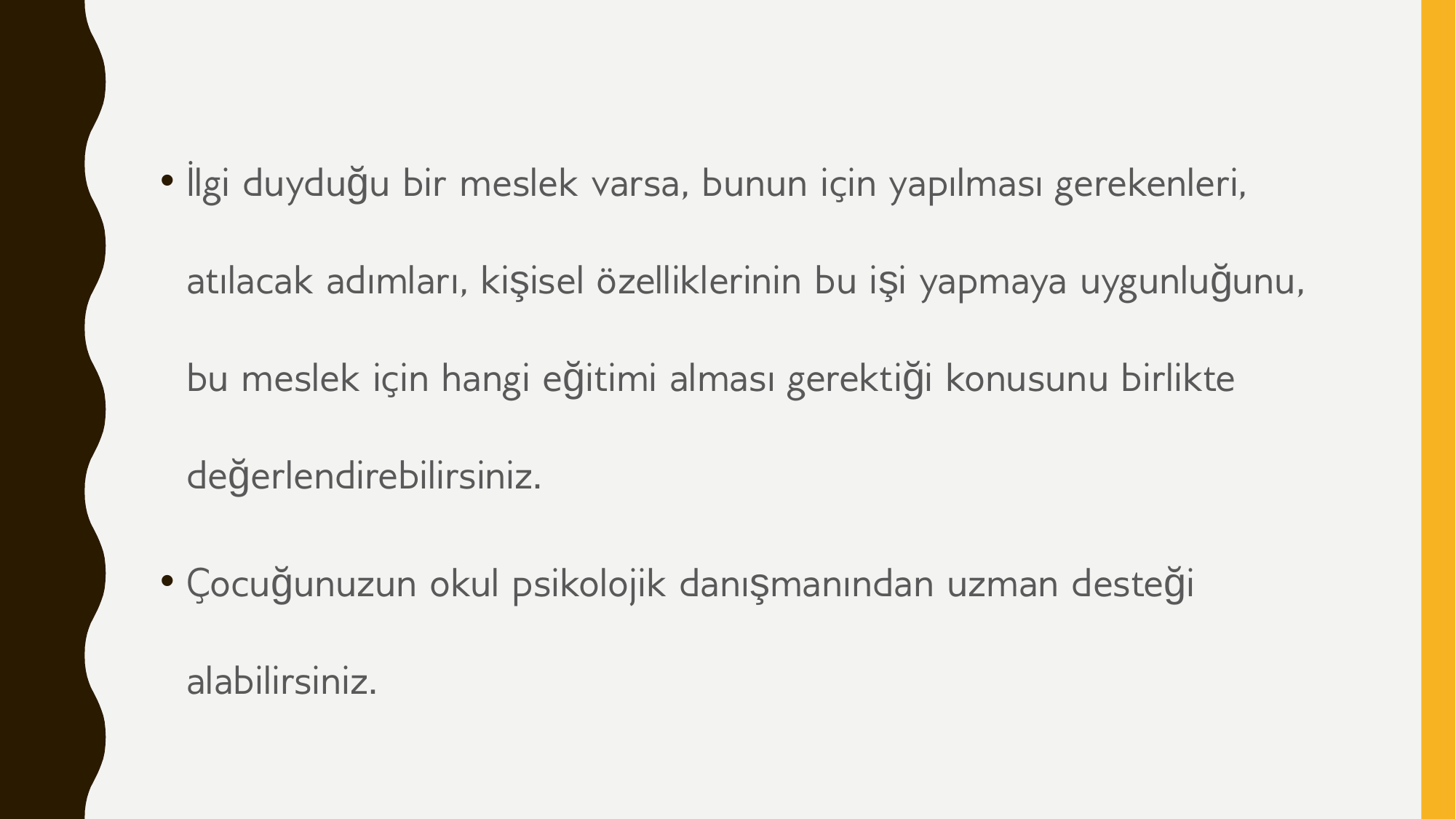

#
İlgi duyduğu bir meslek varsa, bunun için yapılması gerekenleri, atılacak adımları, kişisel özelliklerinin bu işi yapmaya uygunluğunu, bu meslek için hangi eğitimi alması gerektiği konusunu birlikte değerlendirebilirsiniz.
Çocuğunuzun okul psikolojik danışmanından uzman desteği alabilirsiniz.